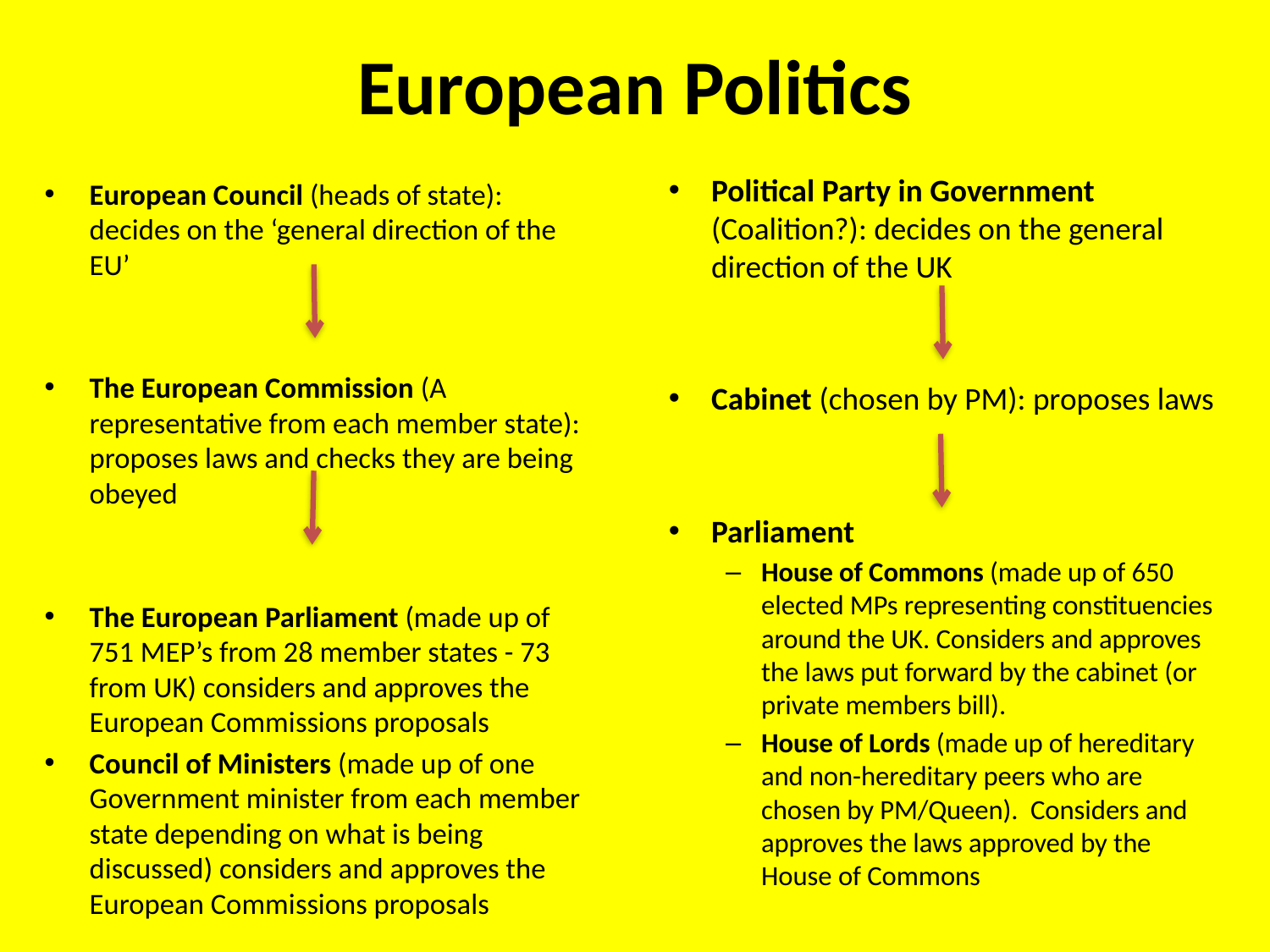

# European Politics
Political Party in Government (Coalition?): decides on the general direction of the UK

Cabinet (chosen by PM): proposes laws

Parliament
House of Commons (made up of 650 elected MPs representing constituencies around the UK. Considers and approves the laws put forward by the cabinet (or private members bill).
House of Lords (made up of hereditary and non-hereditary peers who are chosen by PM/Queen).  Considers and approves the laws approved by the House of Commons

European Council (heads of state): decides on the ‘general direction of the EU’

The European Commission (A representative from each member state): proposes laws and checks they are being obeyed

The European Parliament (made up of 751 MEP’s from 28 member states - 73 from UK) considers and approves the European Commissions proposals
Council of Ministers (made up of one Government minister from each member state depending on what is being discussed) considers and approves the European Commissions proposals